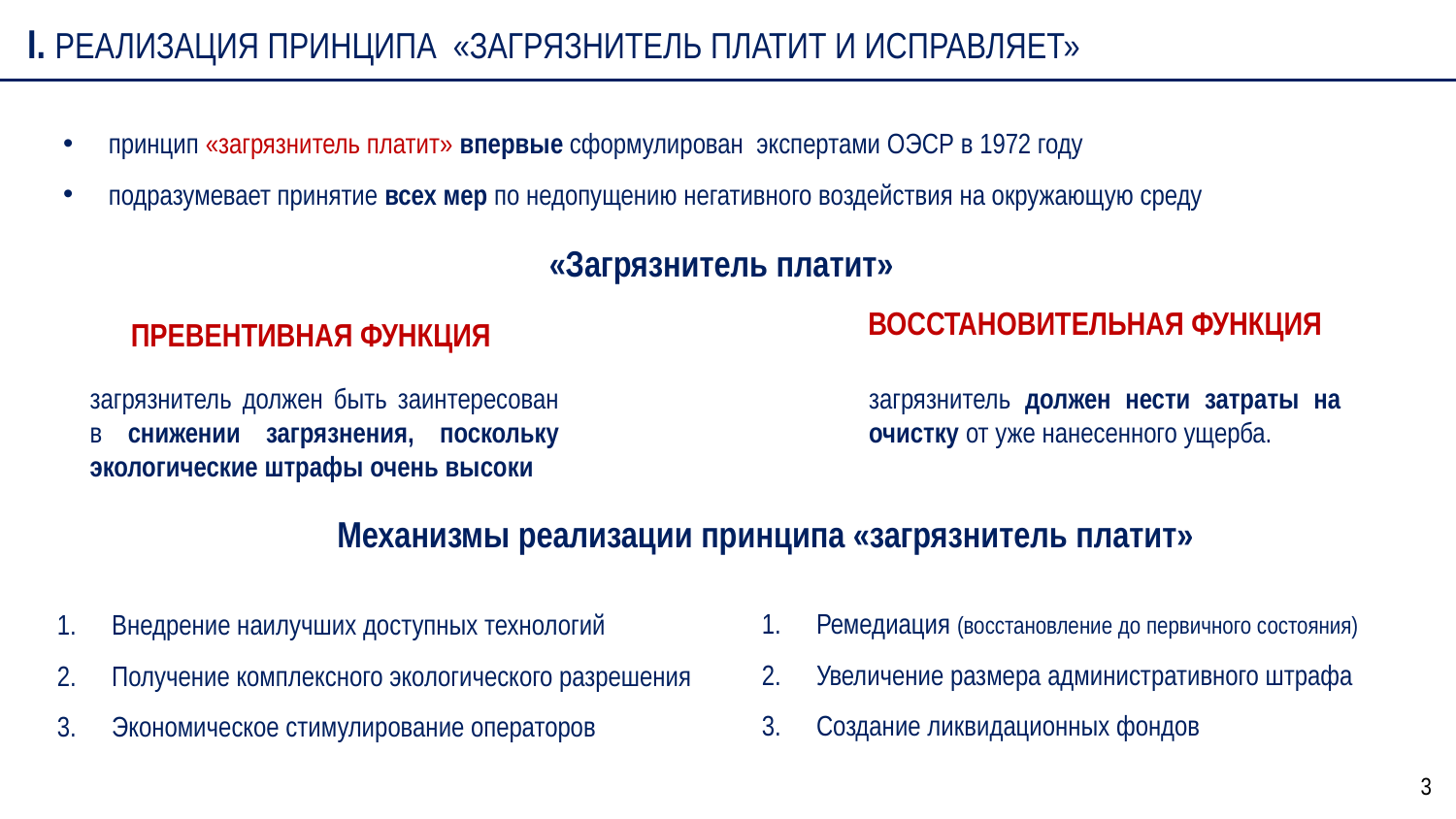

I. РЕАЛИЗАЦИЯ ПРИНЦИПА  «ЗАГРЯЗНИТЕЛЬ ПЛАТИТ И ИСПРАВЛЯЕТ»
3
принцип «загрязнитель платит» впервые сформулирован  экспертами ОЭСР в 1972 году
подразумевает принятие всех мер по недопущению негативного воздействия на окружающую среду
«Загрязнитель платит»
ВОССТАНОВИТЕЛЬНАЯ ФУНКЦИЯ
ПРЕВЕНТИВНАЯ ФУНКЦИЯ
загрязнитель должен быть заинтересован в снижении загрязнения, поскольку экологические штрафы очень высоки
загрязнитель должен нести затраты на очистку от уже нанесенного ущерба.
Механизмы реализации принципа «загрязнитель платит»
Ремедиация (восстановление до первичного состояния)
Увеличение размера административного штрафа
Создание ликвидационных фондов

Внедрение наилучших доступных технологий
Получение комплексного экологического разрешения
Экономическое стимулирование операторов